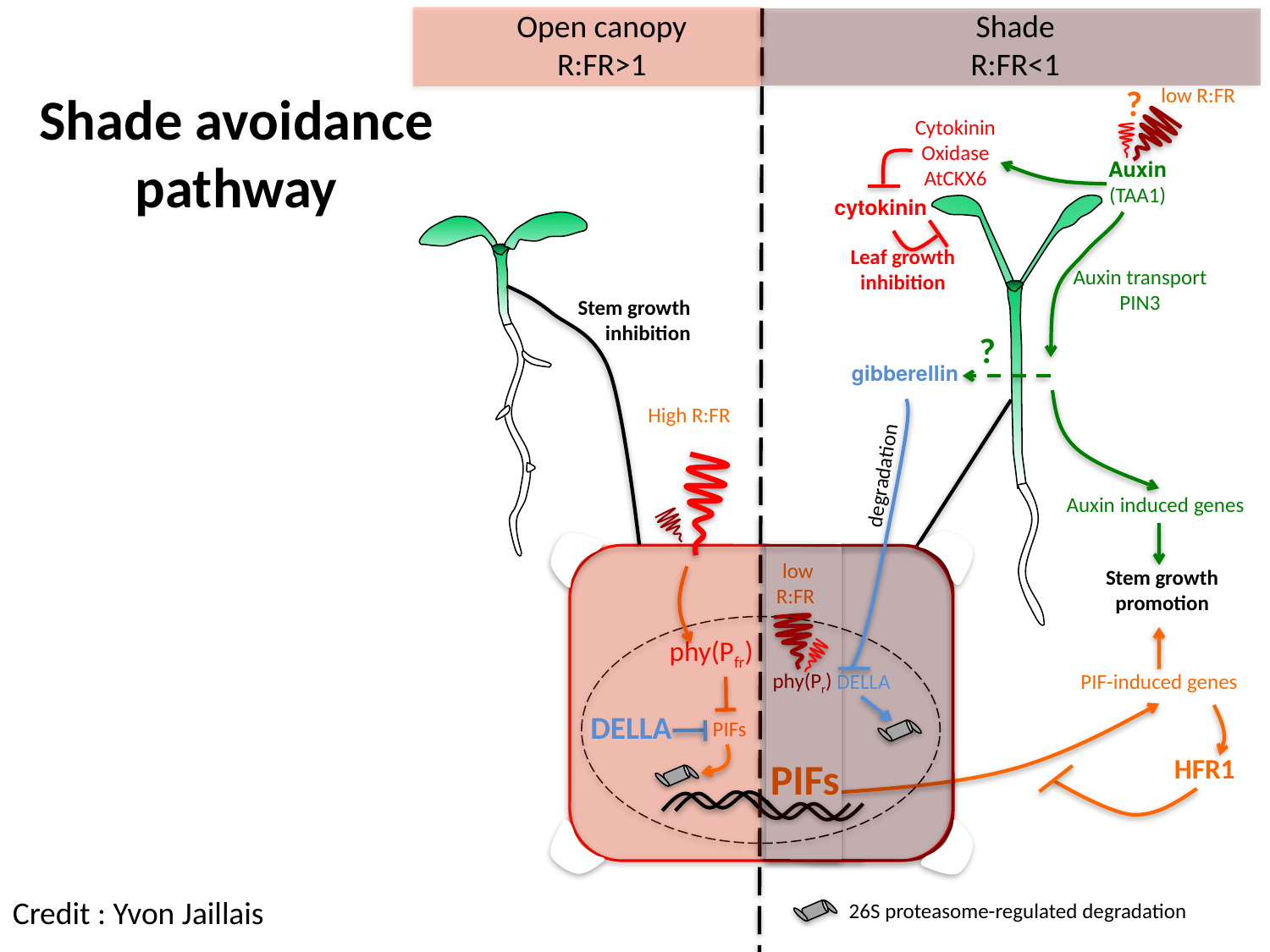

Open canopy
R:FR>1
Shade
R:FR<1

?
low R:FR
Cytokinin
Oxidase
AtCKX6

Auxin (TAA1)

cytokinin

Leaf growth inhibition
Auxin transport
PIN3

Stem growth inhibition
?
gibberellin

High R:FR

degradation
Auxin induced genes

low R:FR
Stem growth promotion

phy(Pfr)
phy(Pr)
DELLA
PIF-induced genes
DELLA

PIFs

HFR1
PIFs

26S proteasome-regulated degradation

Shade avoidance pathway
Credit : Yvon Jaillais